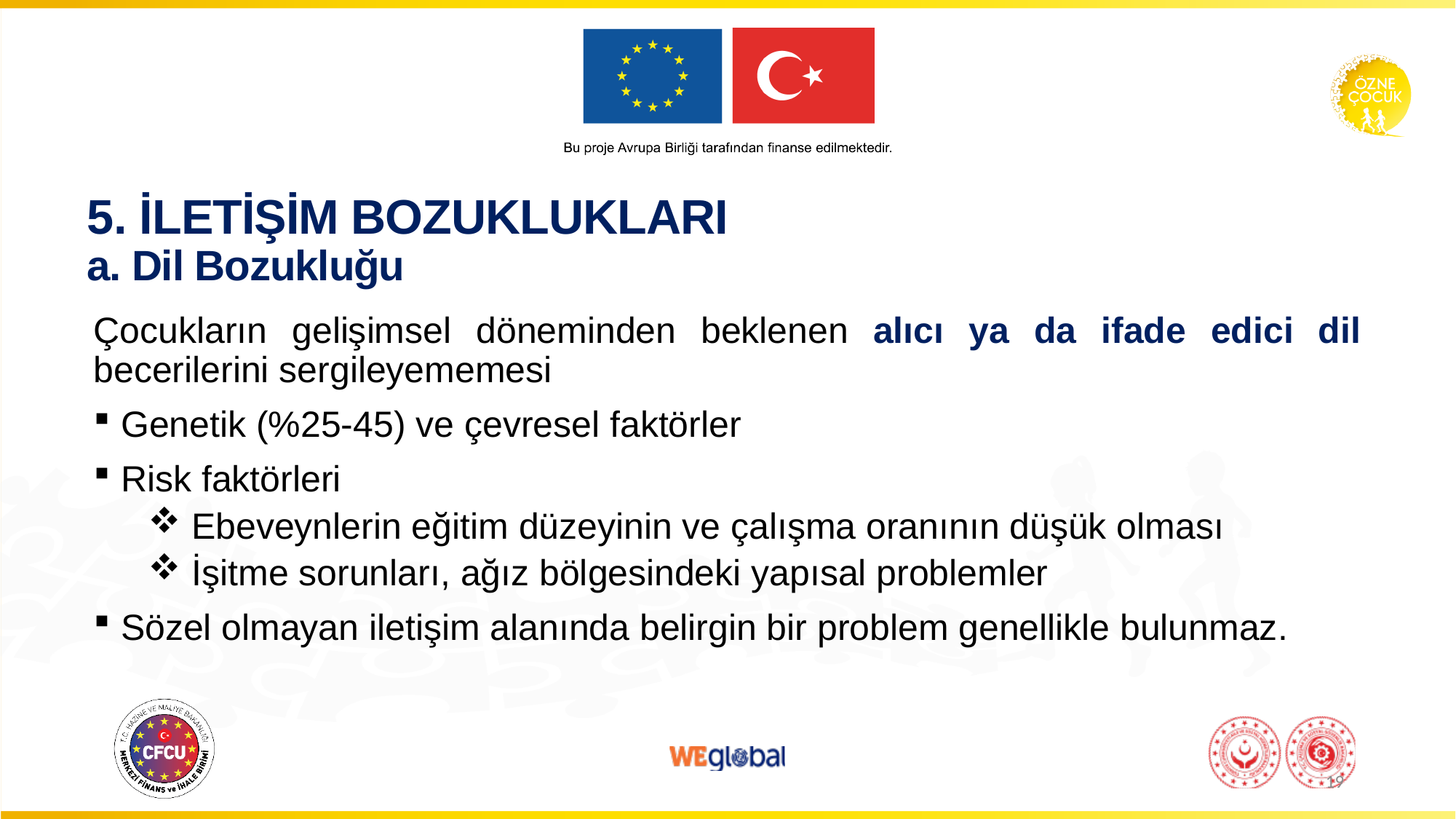

# 5. İLETİŞİM BOZUKLUKLARI a. Dil Bozukluğu
Çocukların gelişimsel döneminden beklenen alıcı ya da ifade edici dil becerilerini sergileyememesi
Genetik (%25-45) ve çevresel faktörler
Risk faktörleri
 Ebeveynlerin eğitim düzeyinin ve çalışma oranının düşük olması
 İşitme sorunları, ağız bölgesindeki yapısal problemler
Sözel olmayan iletişim alanında belirgin bir problem genellikle bulunmaz.
19